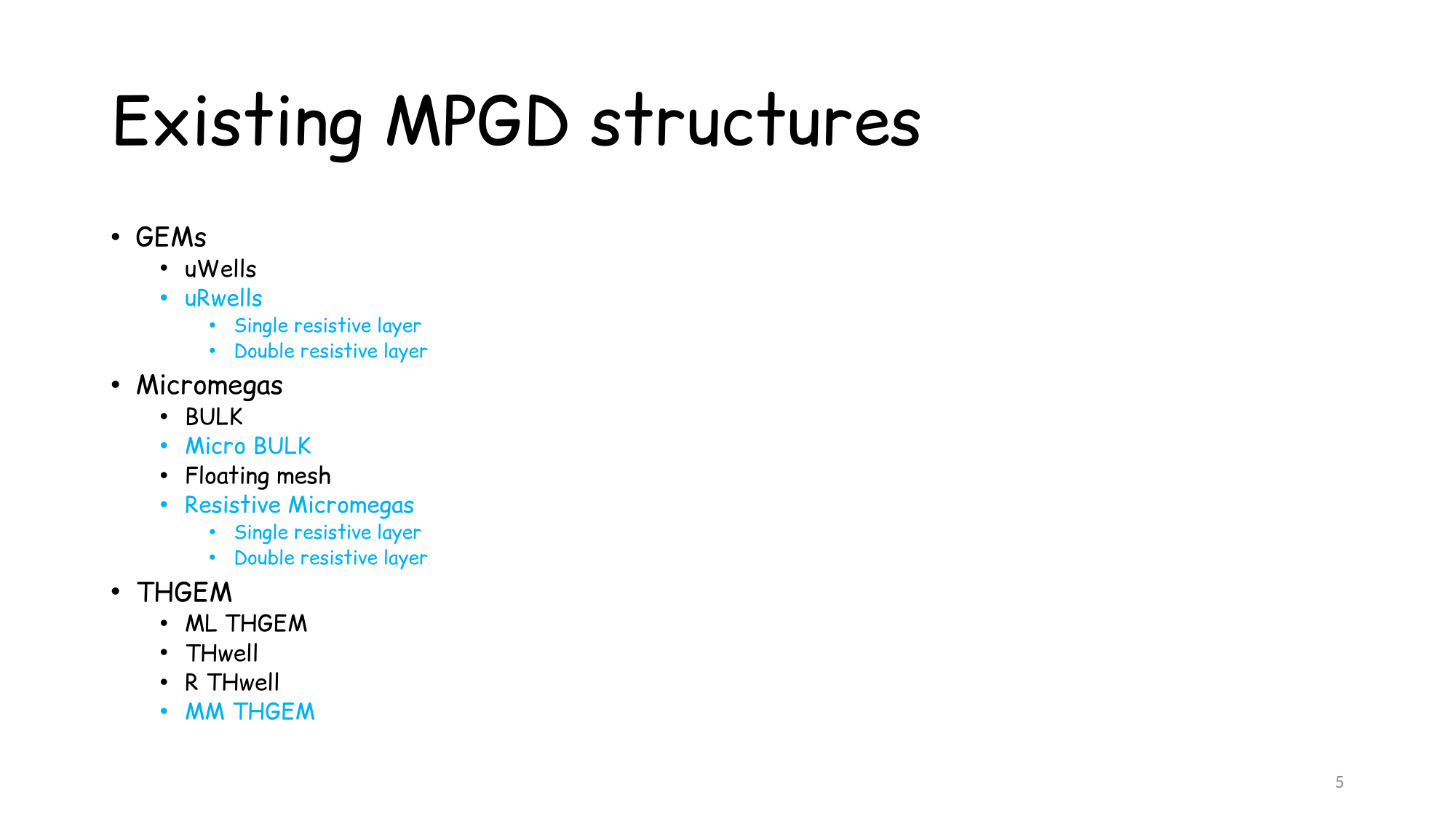

# Existing MPGD structures
GEMs
uWells
uRwells
Single resistive layer
Double resistive layer
Micromegas
BULK
Micro BULK
Floating mesh
Resistive Micromegas
Single resistive layer
Double resistive layer
THGEM
ML THGEM
THwell
R THwell
MM THGEM

5